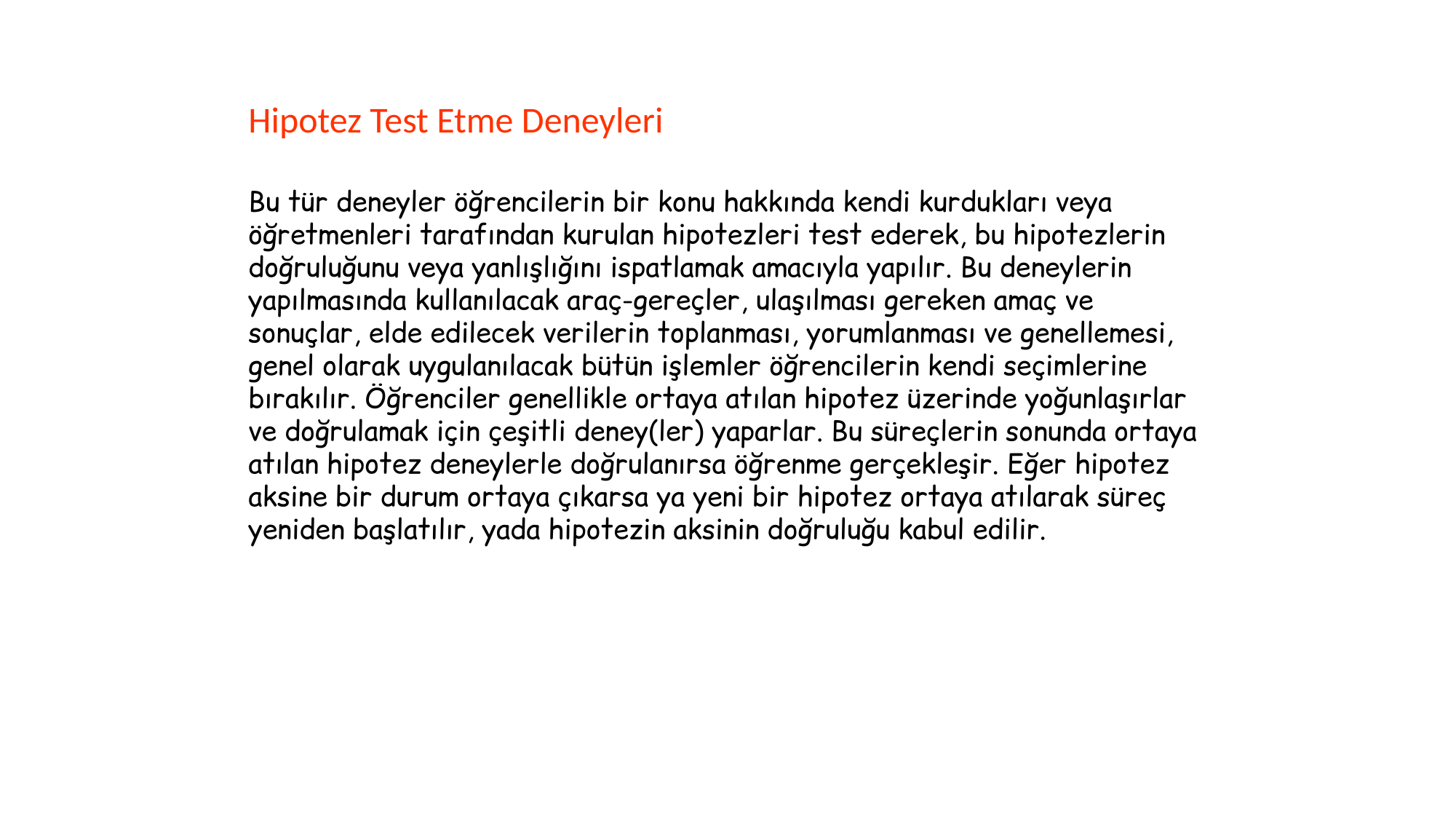

Hipotez Test Etme Deneyleri

Bu tür deneyler öğrencilerin bir konu hakkında kendi kurdukları veya öğretmenleri tarafından kurulan hipotezleri test ederek, bu hipotezlerin doğruluğunu veya yanlışlığını ispatlamak amacıyla yapılır. Bu deneylerin yapılmasında kullanılacak araç-gereçler, ulaşılması gereken amaç ve sonuçlar, elde edilecek verilerin toplanması, yorumlanması ve genellemesi, genel olarak uygulanılacak bütün işlemler öğrencilerin kendi seçimlerine bırakılır. Öğrenciler genellikle ortaya atılan hipotez üzerinde yoğunlaşırlar ve doğrulamak için çeşitli deney(ler) yaparlar. Bu süreçlerin sonunda ortaya atılan hipotez deneylerle doğrulanırsa öğrenme gerçekleşir. Eğer hipotez aksine bir durum ortaya çıkarsa ya yeni bir hipotez ortaya atılarak süreç yeniden başlatılır, yada hipotezin aksinin doğruluğu kabul edilir.